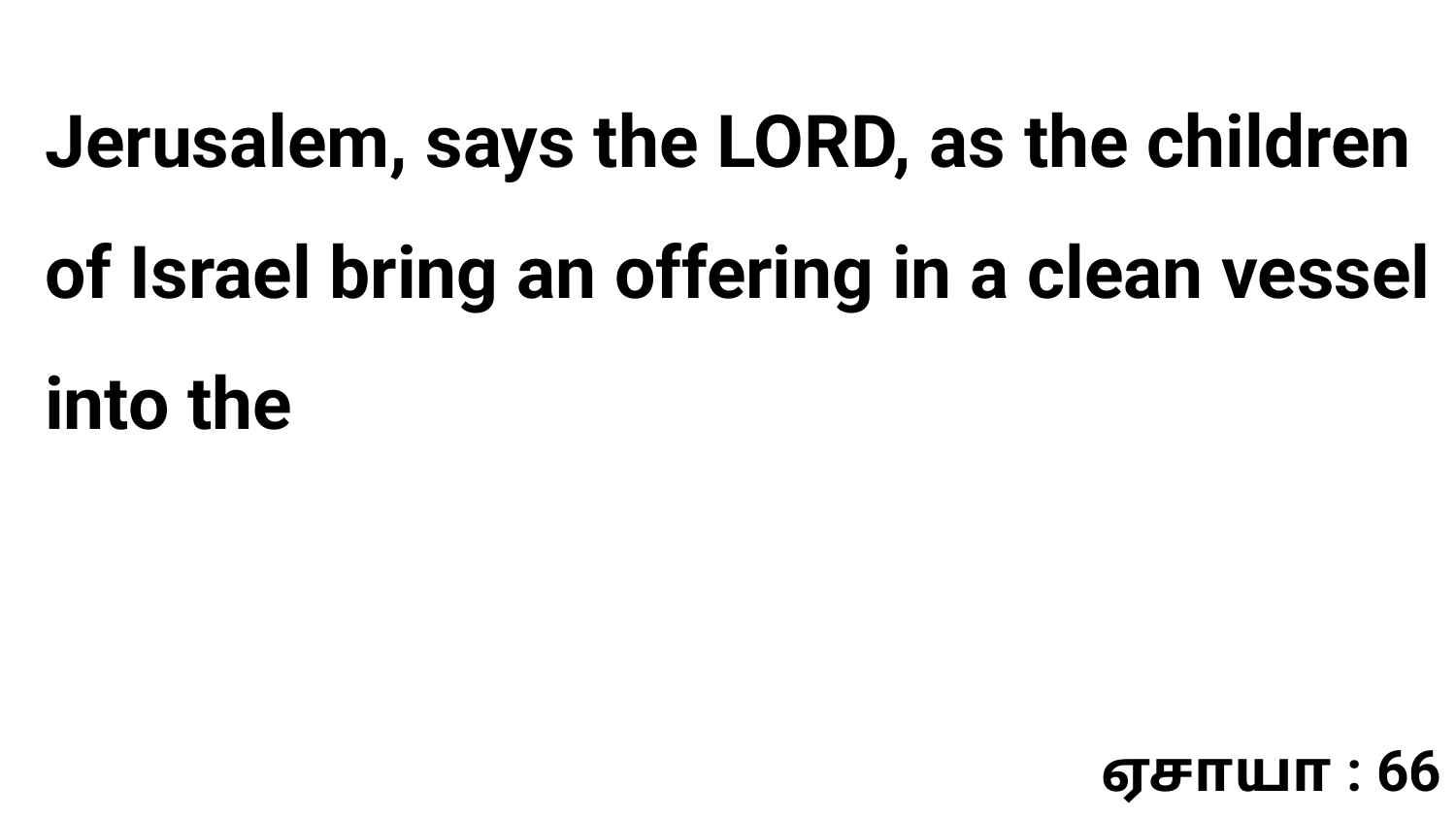

Jerusalem, says the LORD, as the children of Israel bring an offering in a clean vessel into the
ஏசாயா : 66